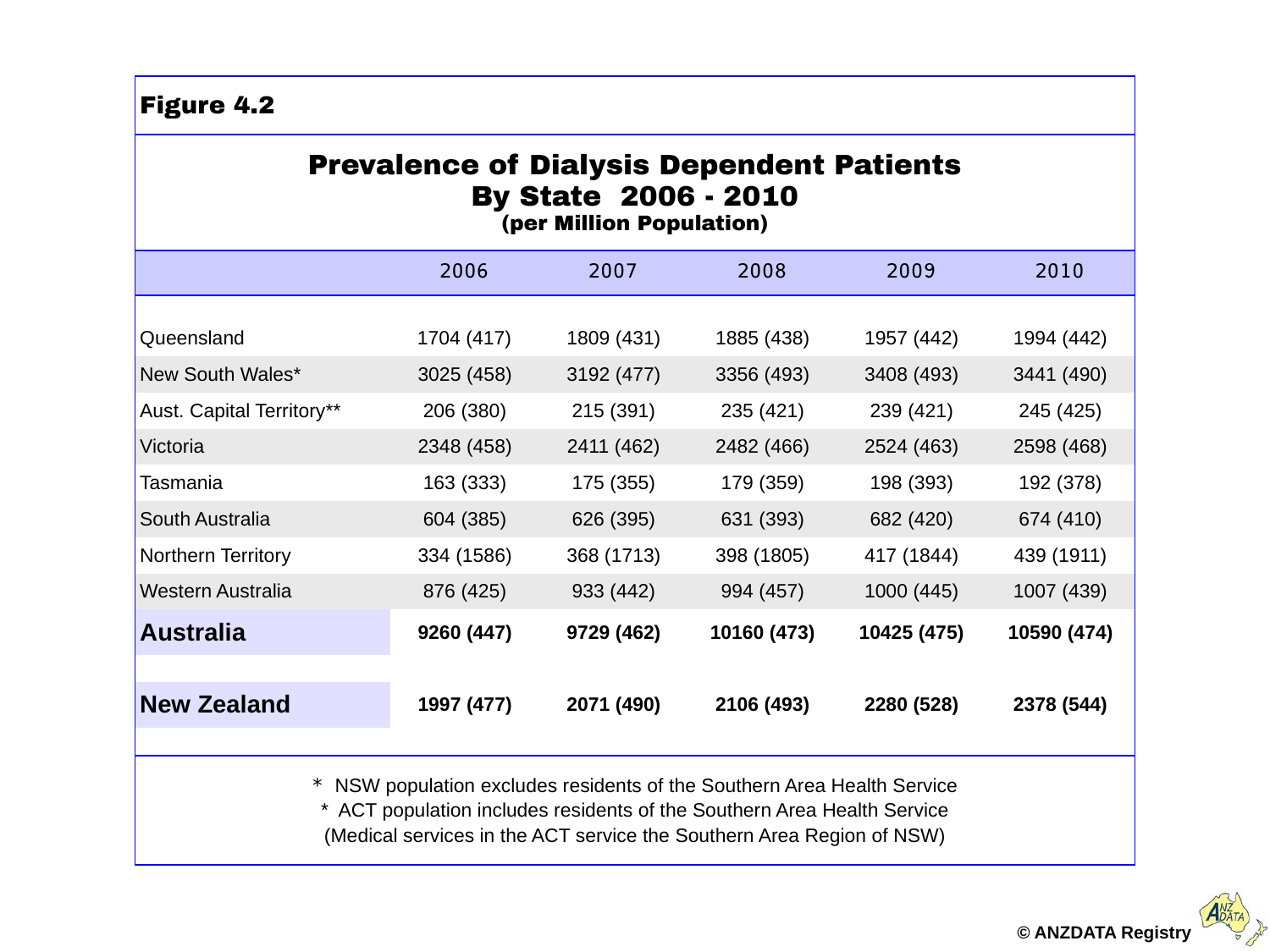

| Figure 4.2 |  |  |  |  |  |
| --- | --- | --- | --- | --- | --- |
| Prevalence of Dialysis Dependent Patients By State 2006 - 2010 (per Million Population) |  |  |  |  |  |
|  | 2006 | 2007 | 2008 | 2009 | 2010 |
|  |  |  |  |  |  |
| Queensland | 1704 (417) | 1809 (431) | 1885 (438) | 1957 (442) | 1994 (442) |
| New South Wales\* | 3025 (458) | 3192 (477) | 3356 (493) | 3408 (493) | 3441 (490) |
| Aust. Capital Territory\*\* | 206 (380) | 215 (391) | 235 (421) | 239 (421) | 245 (425) |
| Victoria | 2348 (458) | 2411 (462) | 2482 (466) | 2524 (463) | 2598 (468) |
| Tasmania | 163 (333) | 175 (355) | 179 (359) | 198 (393) | 192 (378) |
| South Australia | 604 (385) | 626 (395) | 631 (393) | 682 (420) | 674 (410) |
| Northern Territory | 334 (1586) | 368 (1713) | 398 (1805) | 417 (1844) | 439 (1911) |
| Western Australia | 876 (425) | 933 (442) | 994 (457) | 1000 (445) | 1007 (439) |
| Australia | 9260 (447) | 9729 (462) | 10160 (473) | 10425 (475) | 10590 (474) |
|  |  |  |  |  |  |
| New Zealand | 1997 (477) | 2071 (490) | 2106 (493) | 2280 (528) | 2378 (544) |
|  |  |  |  |  |  |
| \* NSW population excludes residents of the Southern Area Health Service \* ACT population includes residents of the Southern Area Health Service (Medical services in the ACT service the Southern Area Region of NSW) |  |  |  |  |  |